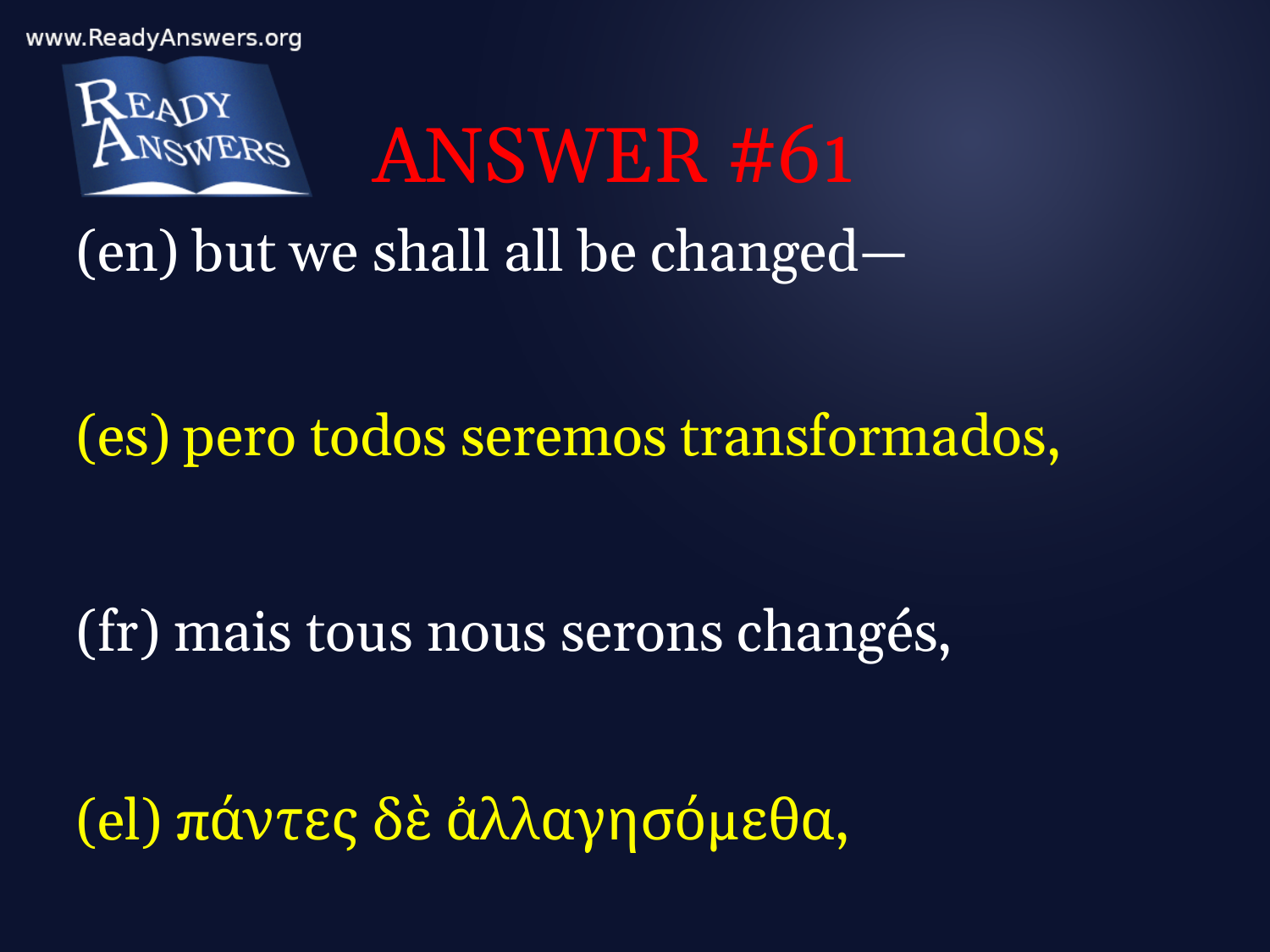

# ANSWER #61
(en) but we shall all be changed—
(es) pero todos seremos transformados,
(fr) mais tous nous serons changés,
(el) πάντες δὲ ἀλλαγησόμεθα,